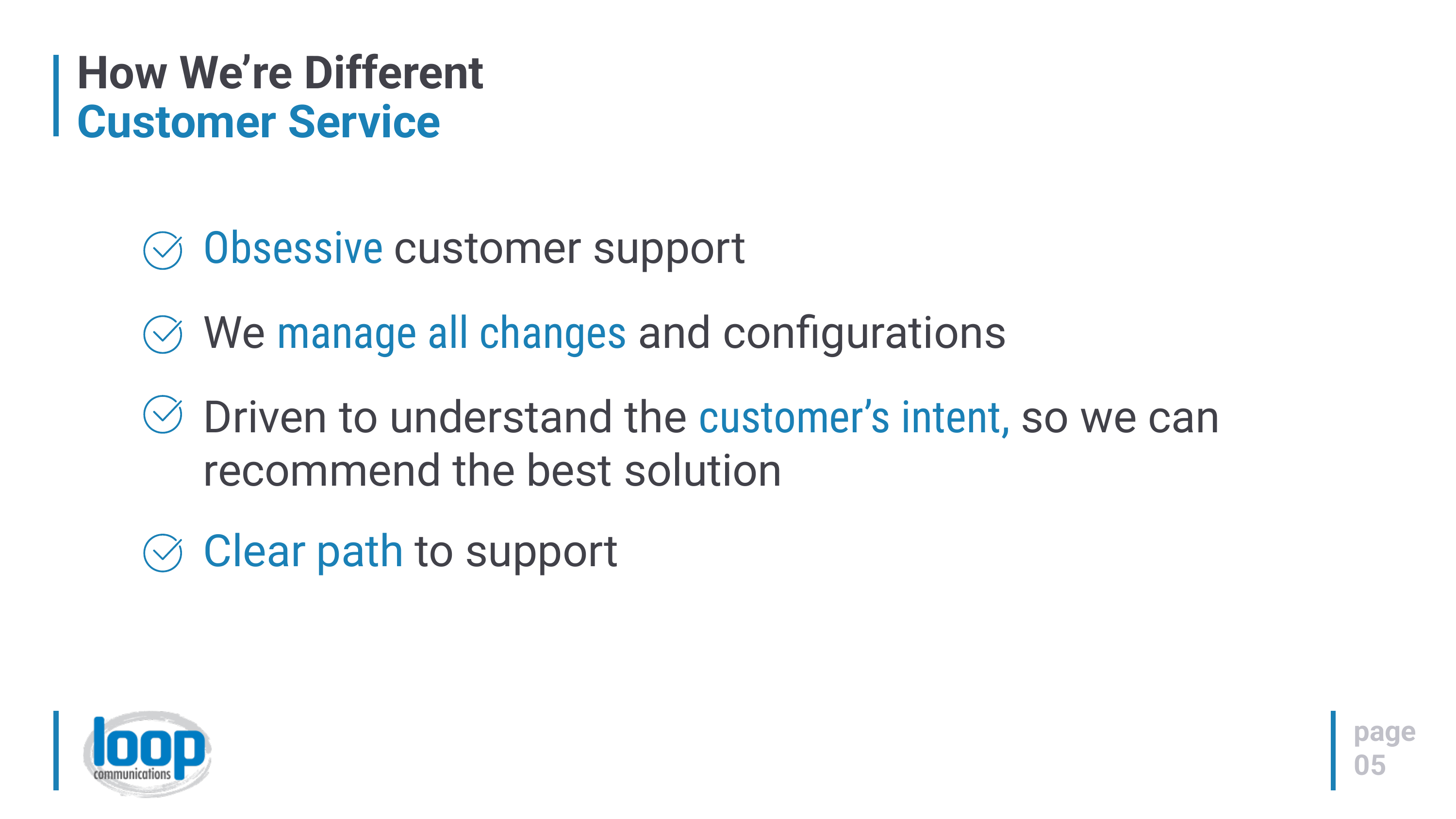

# How We’re Different Customer Service
Obsessive customer support

We manage all changes and configurations

Driven to understand the customer’s intent, so we can recommend the best solution

Clear path to support

page
05